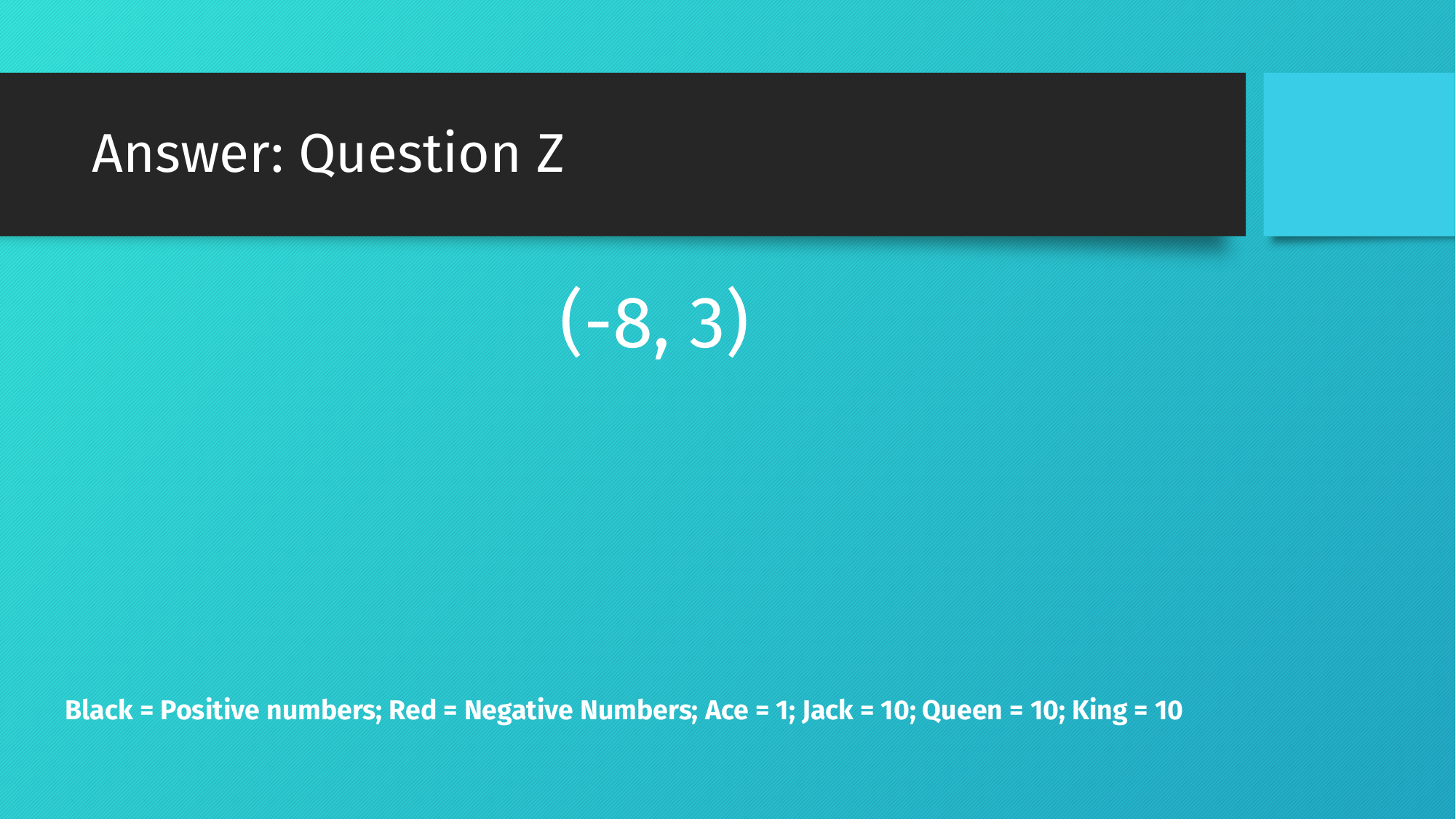

# Answer: Question Z
(-8, 3)
Black = Positive numbers; Red = Negative Numbers; Ace = 1; Jack = 10; Queen = 10; King = 10